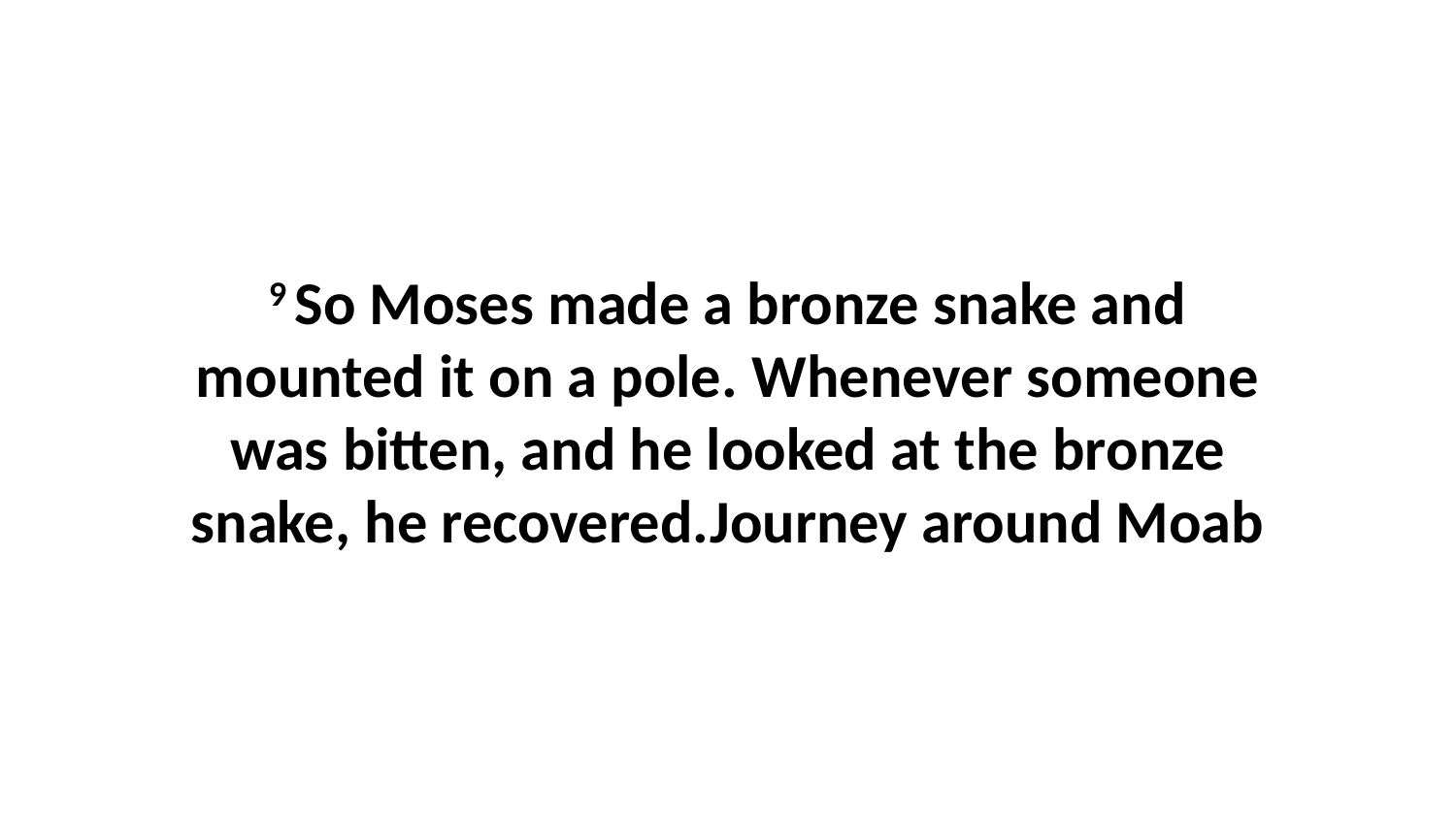

9 So Moses made a bronze snake and mounted it on a pole. Whenever someone was bitten, and he looked at the bronze snake, he recovered.Journey around Moab